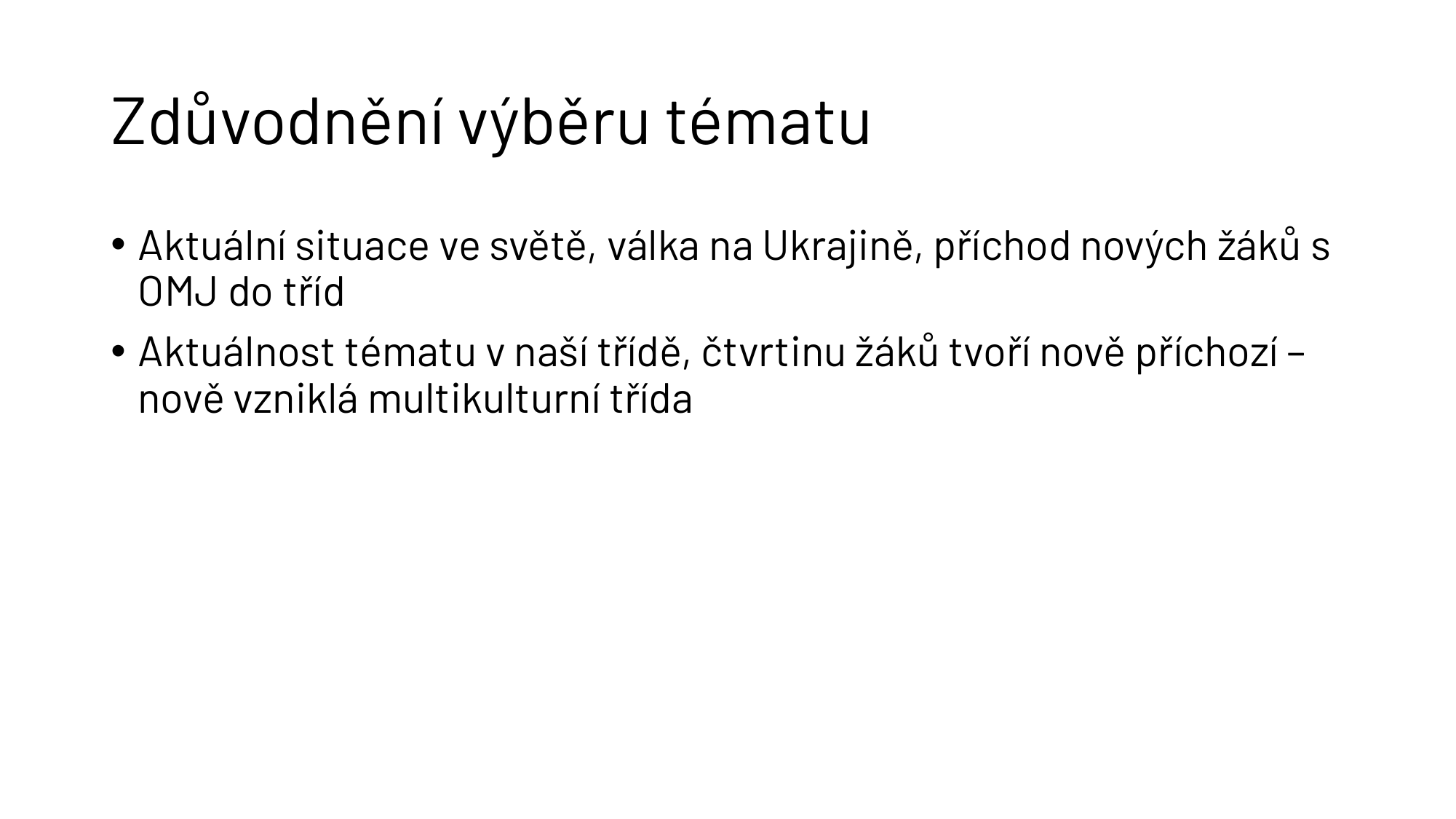

# Zdůvodnění výběru tématu
Aktuální situace ve světě, válka na Ukrajině, příchod nových žáků s OMJ do tříd
Aktuálnost tématu v naší třídě, čtvrtinu žáků tvoří nově příchozí – nově vzniklá multikulturní třída